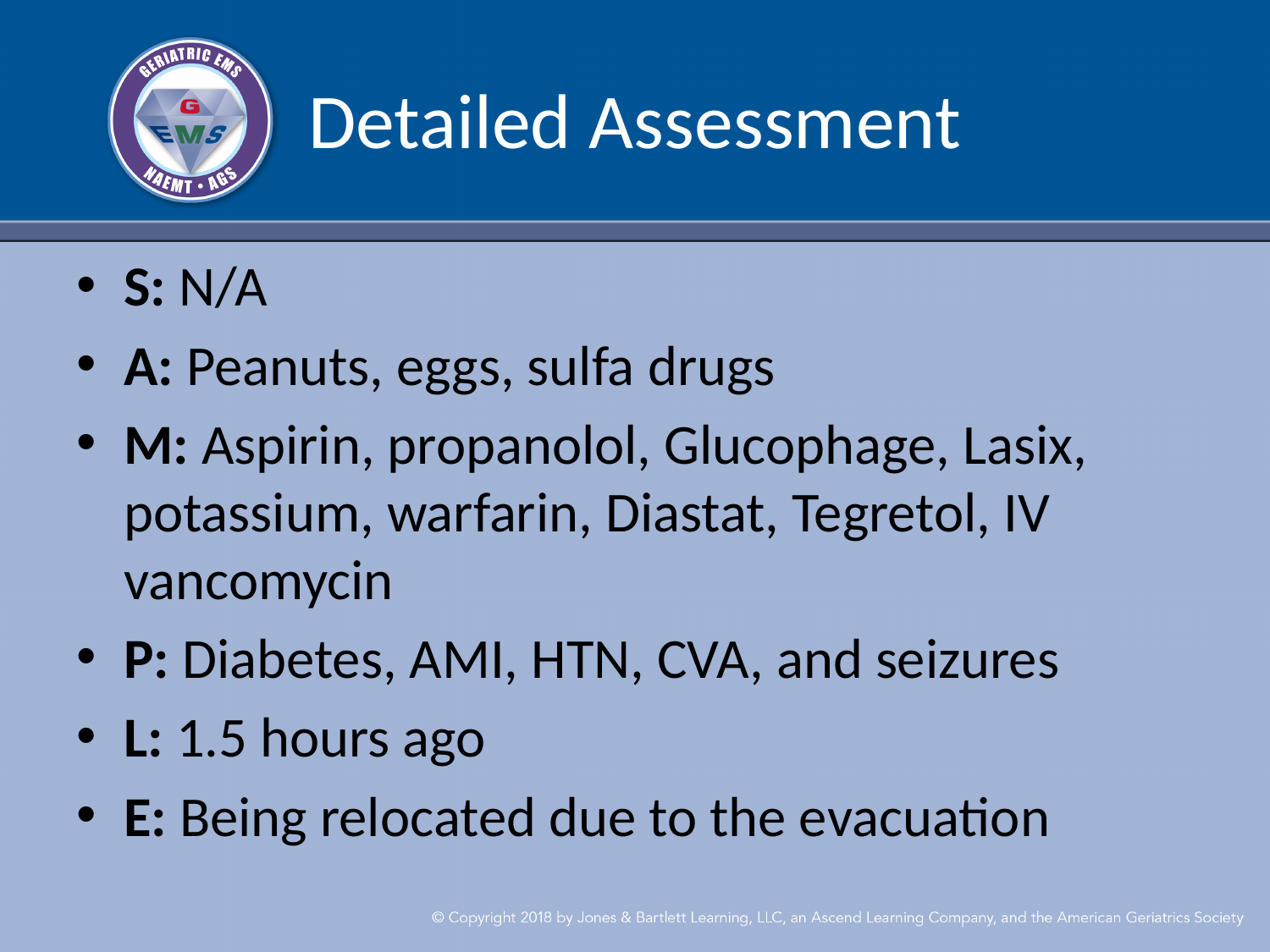

# Detailed Assessment
S: N/A
A: Peanuts, eggs, sulfa drugs
M: Aspirin, propanolol, Glucophage, Lasix, potassium, warfarin, Diastat, Tegretol, IV vancomycin
P: Diabetes, AMI, HTN, CVA, and seizures
L: 1.5 hours ago
E: Being relocated due to the evacuation